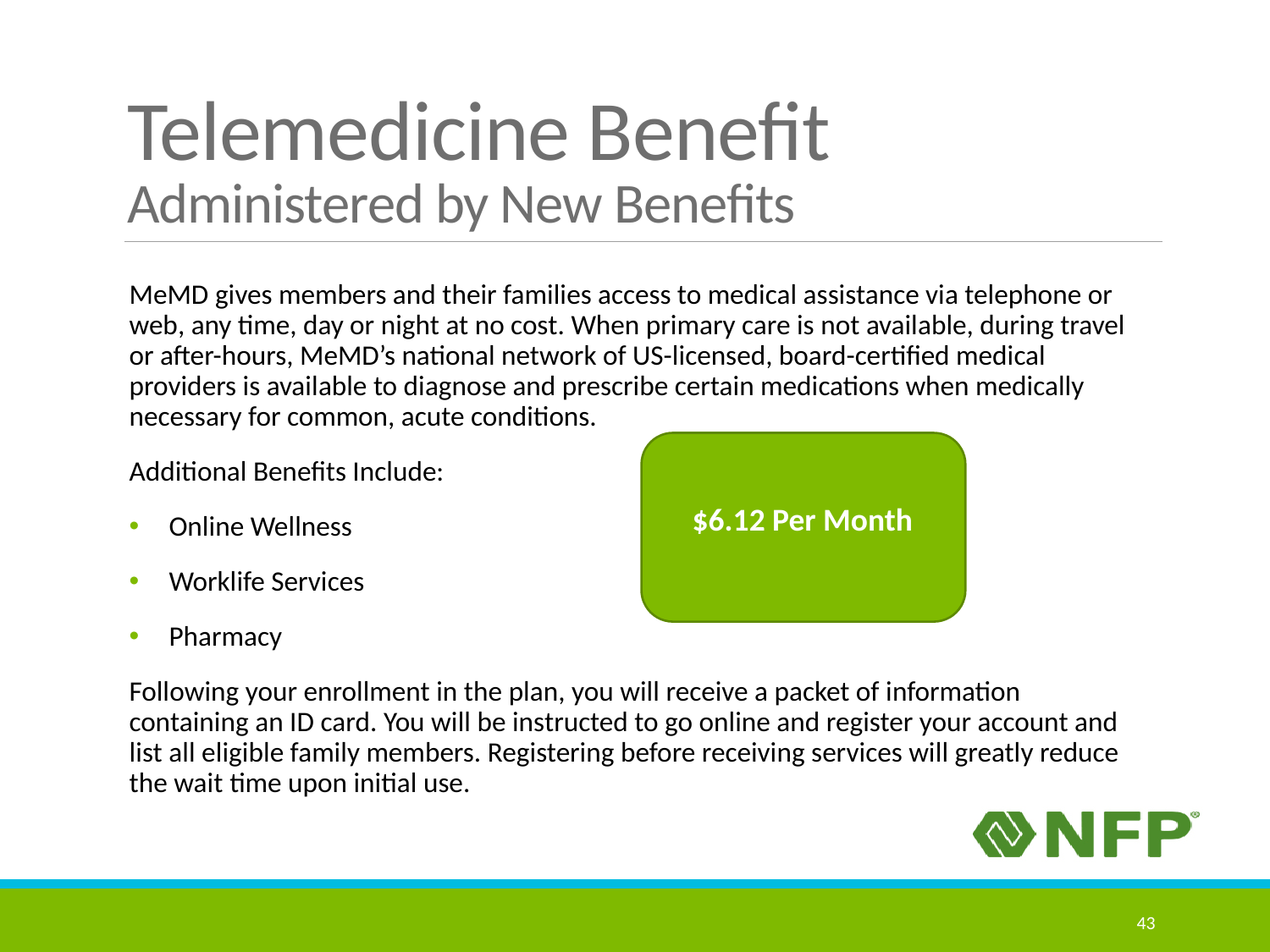

# Telemedicine Benefit Administered by New Benefits
MeMD gives members and their families access to medical assistance via telephone or web, any time, day or night at no cost. When primary care is not available, during travel or after-hours, MeMD’s national network of US-licensed, board-certified medical providers is available to diagnose and prescribe certain medications when medically necessary for common, acute conditions.
Additional Benefits Include:
Online Wellness
Worklife Services
Pharmacy
Following your enrollment in the plan, you will receive a packet of information containing an ID card. You will be instructed to go online and register your account and list all eligible family members. Registering before receiving services will greatly reduce the wait time upon initial use.

$6.12 Per Month
43